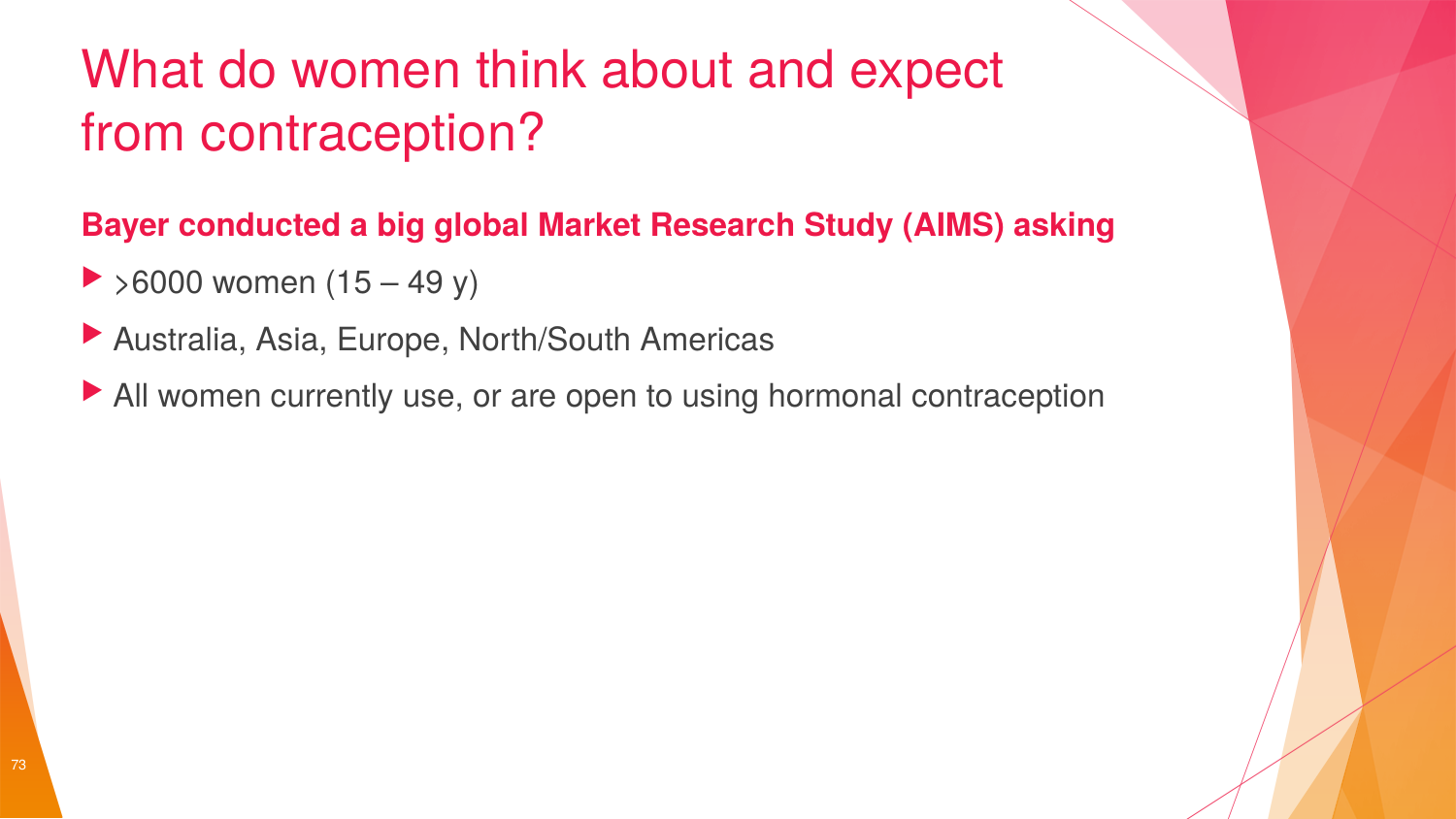

# What do women think about and expect from contraception?
Bayer conducted a big global Market Research Study (AIMS) asking
>6000 women (15 – 49 y)
Australia, Asia, Europe, North/South Americas
All women currently use, or are open to using hormonal contraception

73